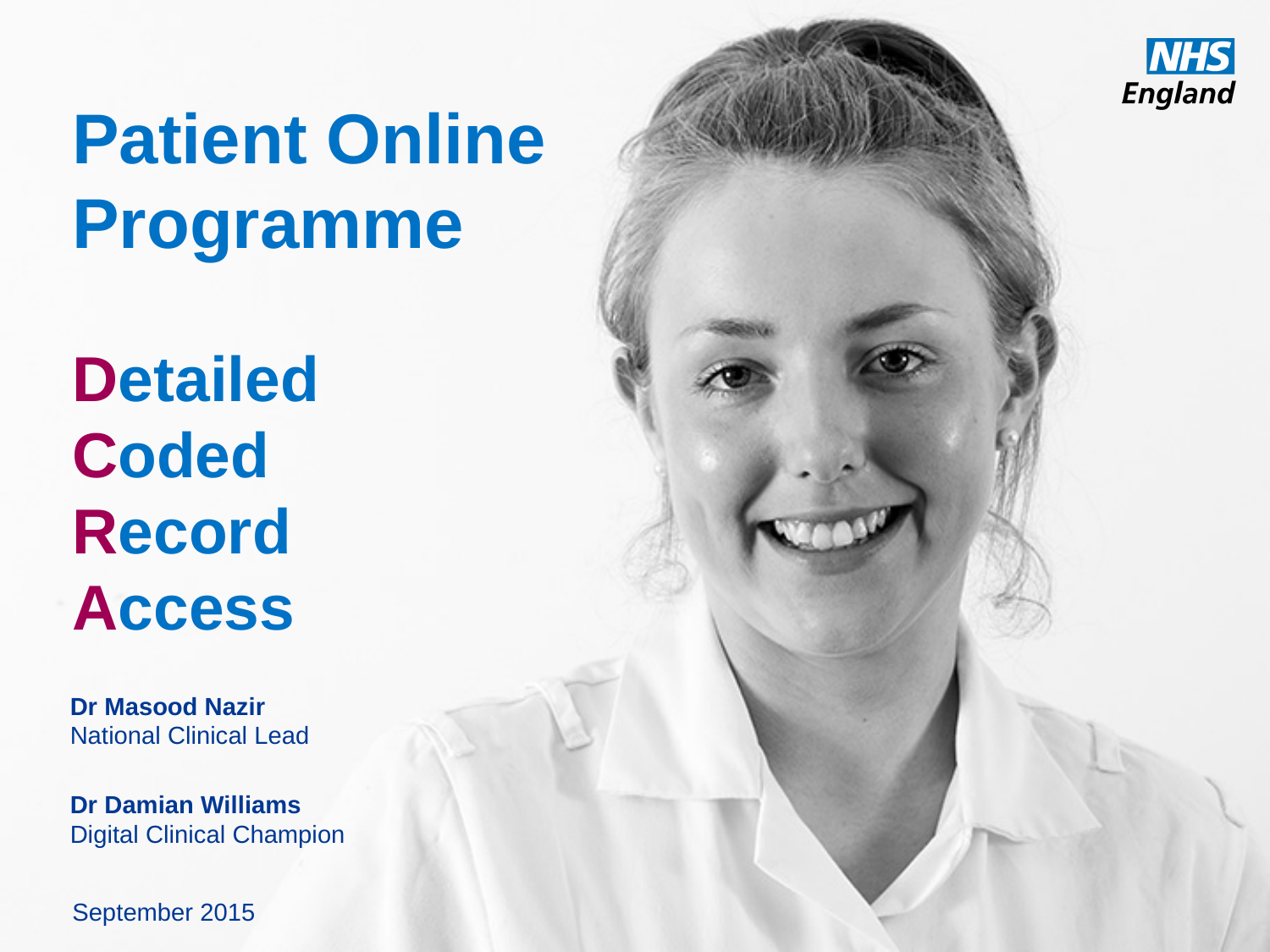

# Patient Online Programme Detailed Coded Record Access
Dr Masood Nazir
National Clinical Lead

Dr Damian Williams
Digital Clinical Champion
September 2015